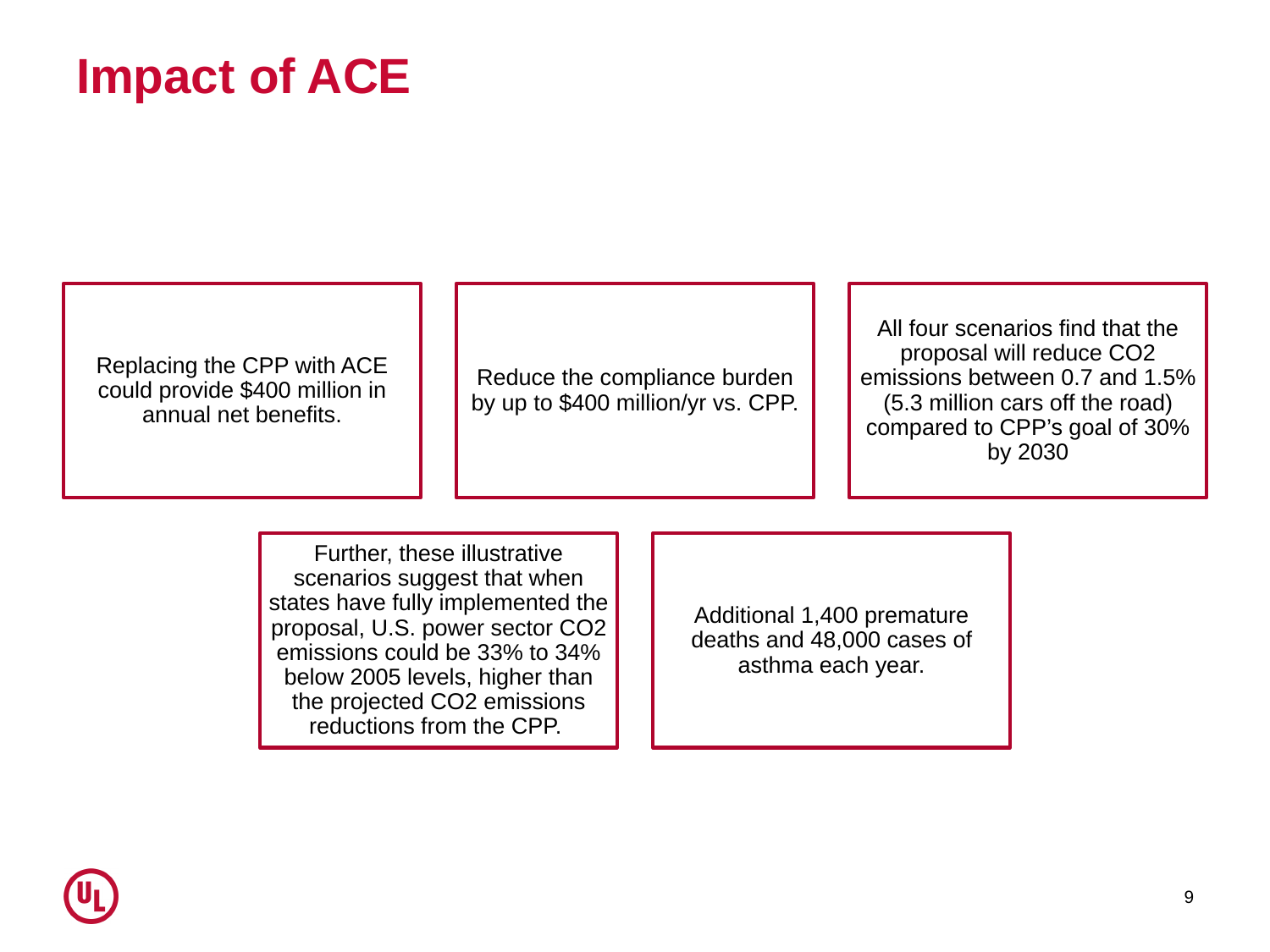

# Impact of ACE
Replacing the CPP with ACE could provide $400 million in annual net benefits.
Reduce the compliance burden by up to $400 million/yr vs. CPP.
All four scenarios find that the proposal will reduce CO2 emissions between 0.7 and 1.5% (5.3 million cars off the road) compared to CPP’s goal of 30% by 2030
Further, these illustrative scenarios suggest that when states have fully implemented the proposal, U.S. power sector CO2 emissions could be 33% to 34% below 2005 levels, higher than the projected CO2 emissions reductions from the CPP.
Additional 1,400 premature deaths and 48,000 cases of asthma each year.
9